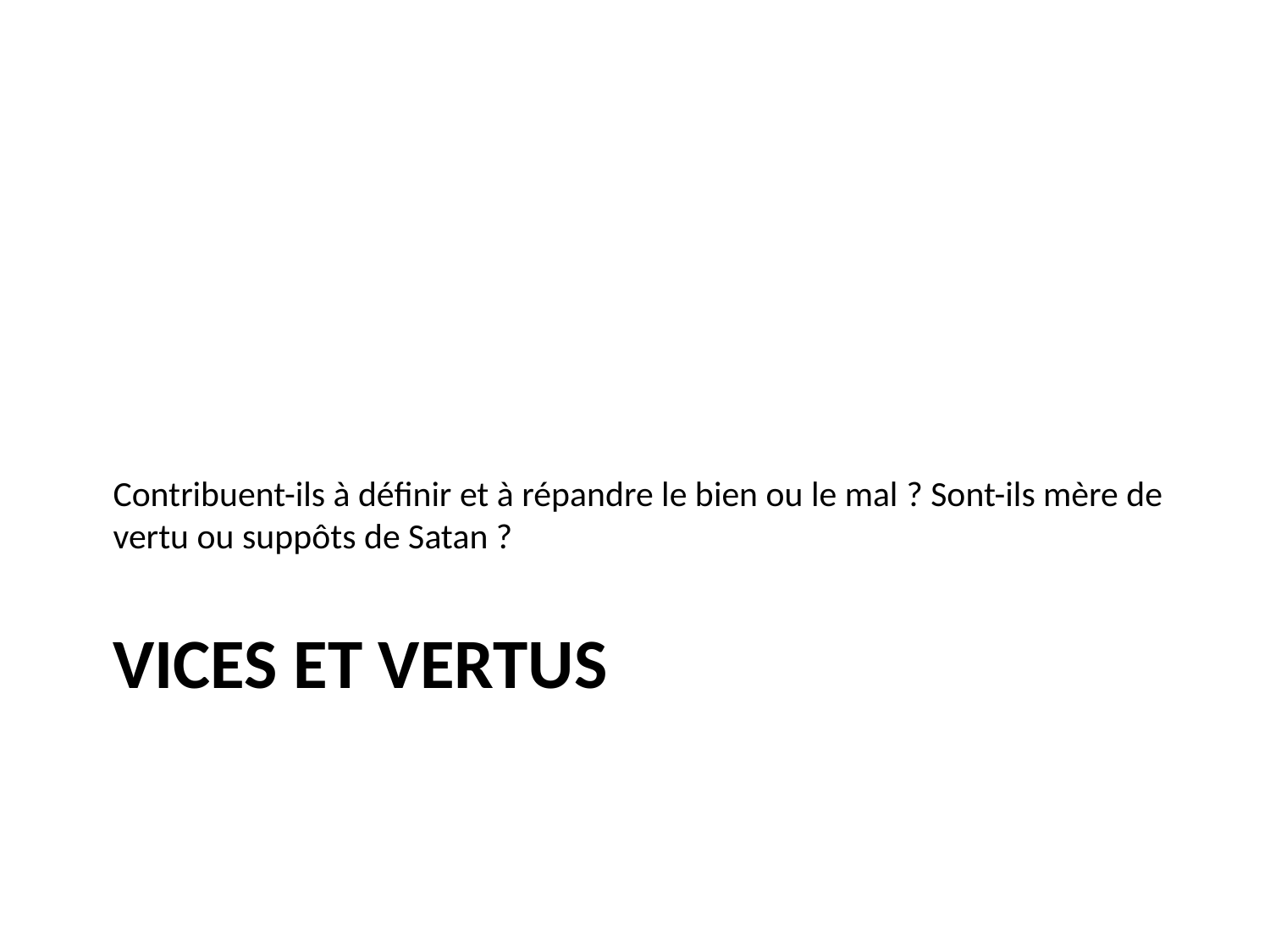

Contribuent-ils à définir et à répandre le bien ou le mal ? Sont-ils mère de vertu ou suppôts de Satan ?

# Vices et vertus